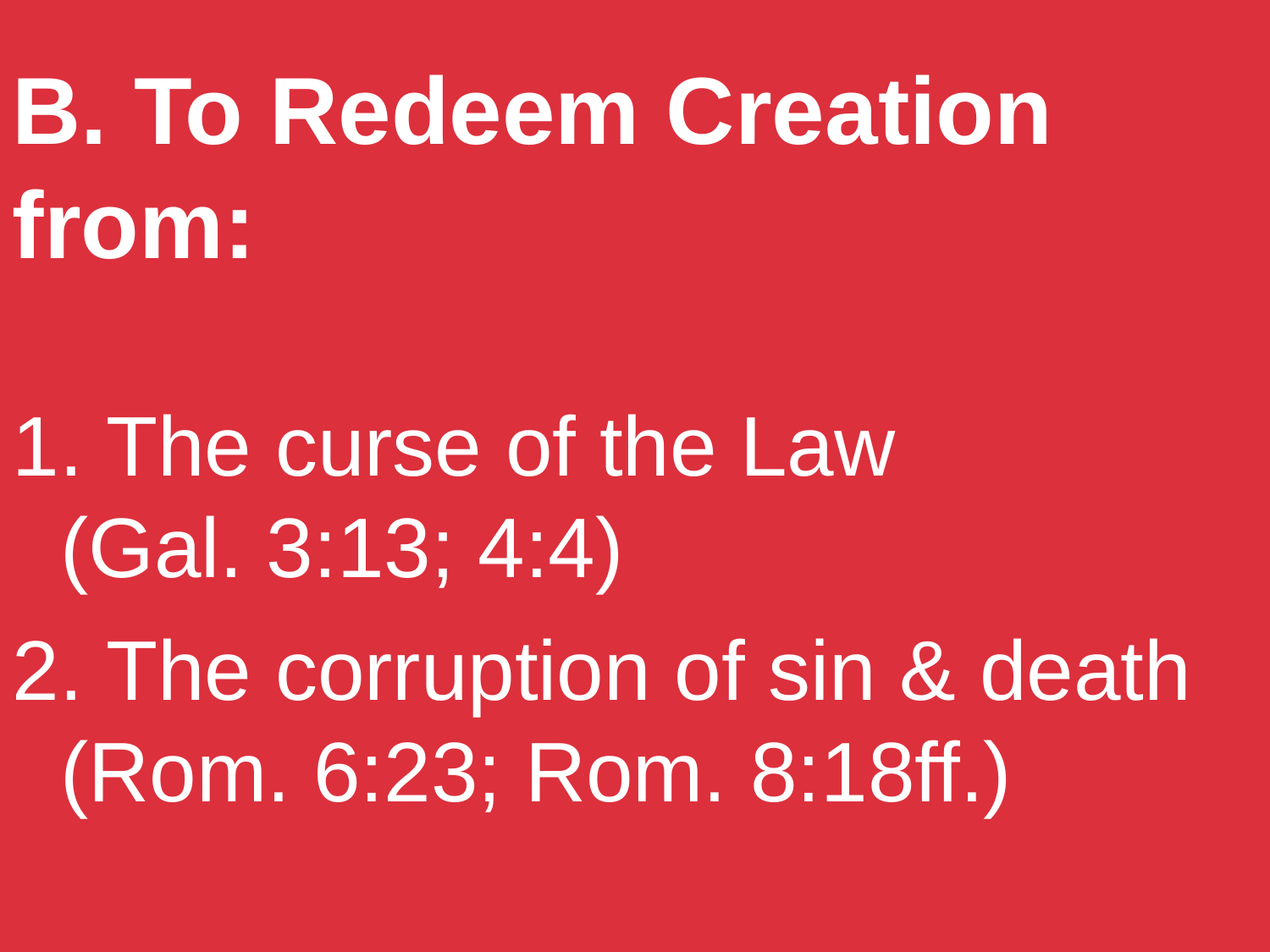

B. To Redeem Creation from:
 The curse of the Law
(Gal. 3:13; 4:4)
 The corruption of sin & death (Rom. 6:23; Rom. 8:18ff.)